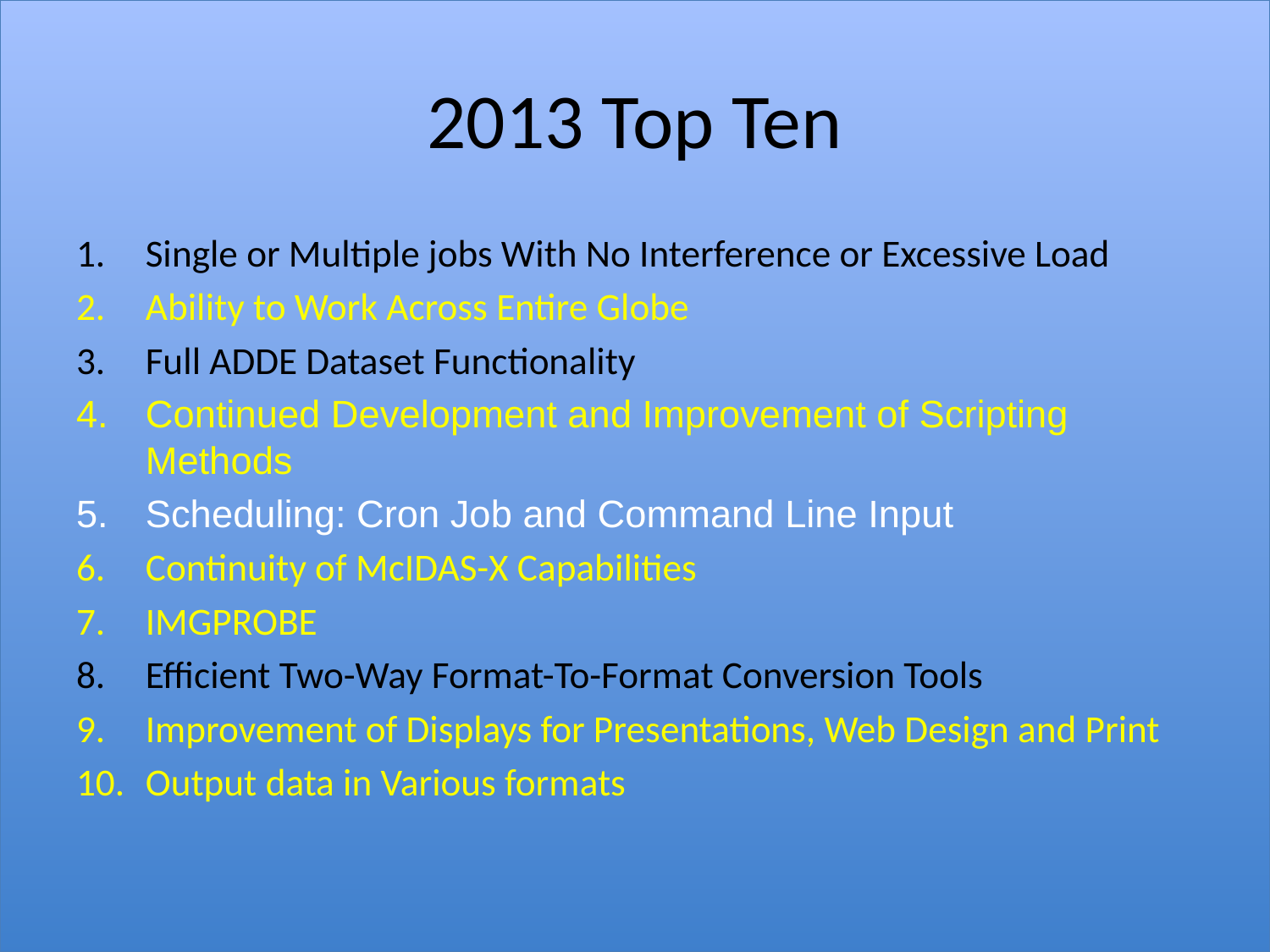

# 2013 Top Ten
Single or Multiple jobs With No Interference or Excessive Load
Ability to Work Across Entire Globe
Full ADDE Dataset Functionality
Continued Development and Improvement of Scripting Methods
Scheduling: Cron Job and Command Line Input
Continuity of McIDAS-X Capabilities
IMGPROBE
Efficient Two-Way Format-To-Format Conversion Tools
Improvement of Displays for Presentations, Web Design and Print
Output data in Various formats